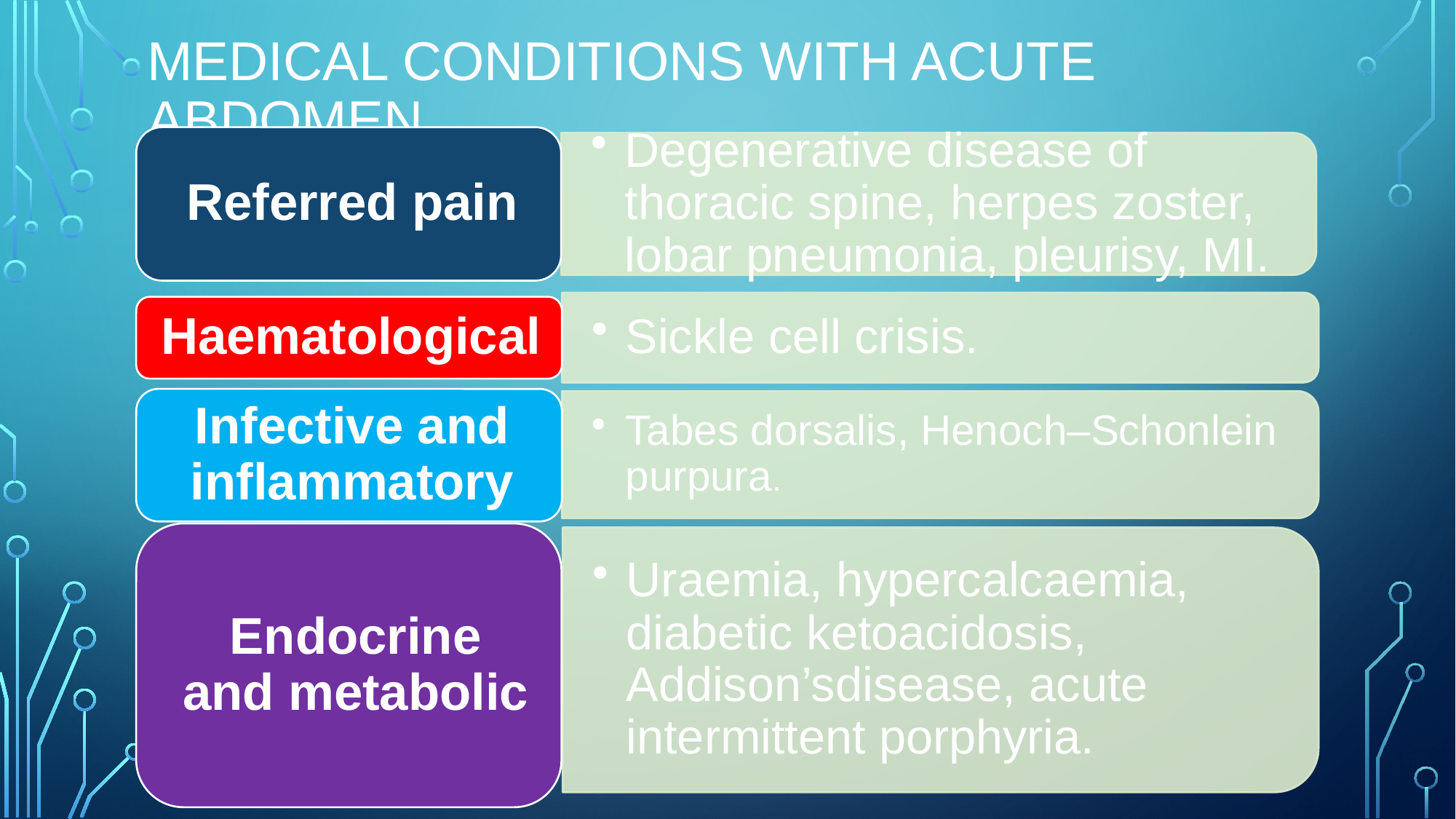

# Medical conditions with acute abdomen
Degenerative disease of thoracic spine, herpes zoster, lobar pneumonia, pleurisy, MI.
Referred pain
Sickle cell crisis.
Haematological
Tabes dorsalis, Henoch–Schonlein purpura.
Infective and inflammatory
Uraemia, hypercalcaemia, diabetic ketoacidosis, Addison’sdisease, acute intermittent porphyria.
Endocrine and metabolic